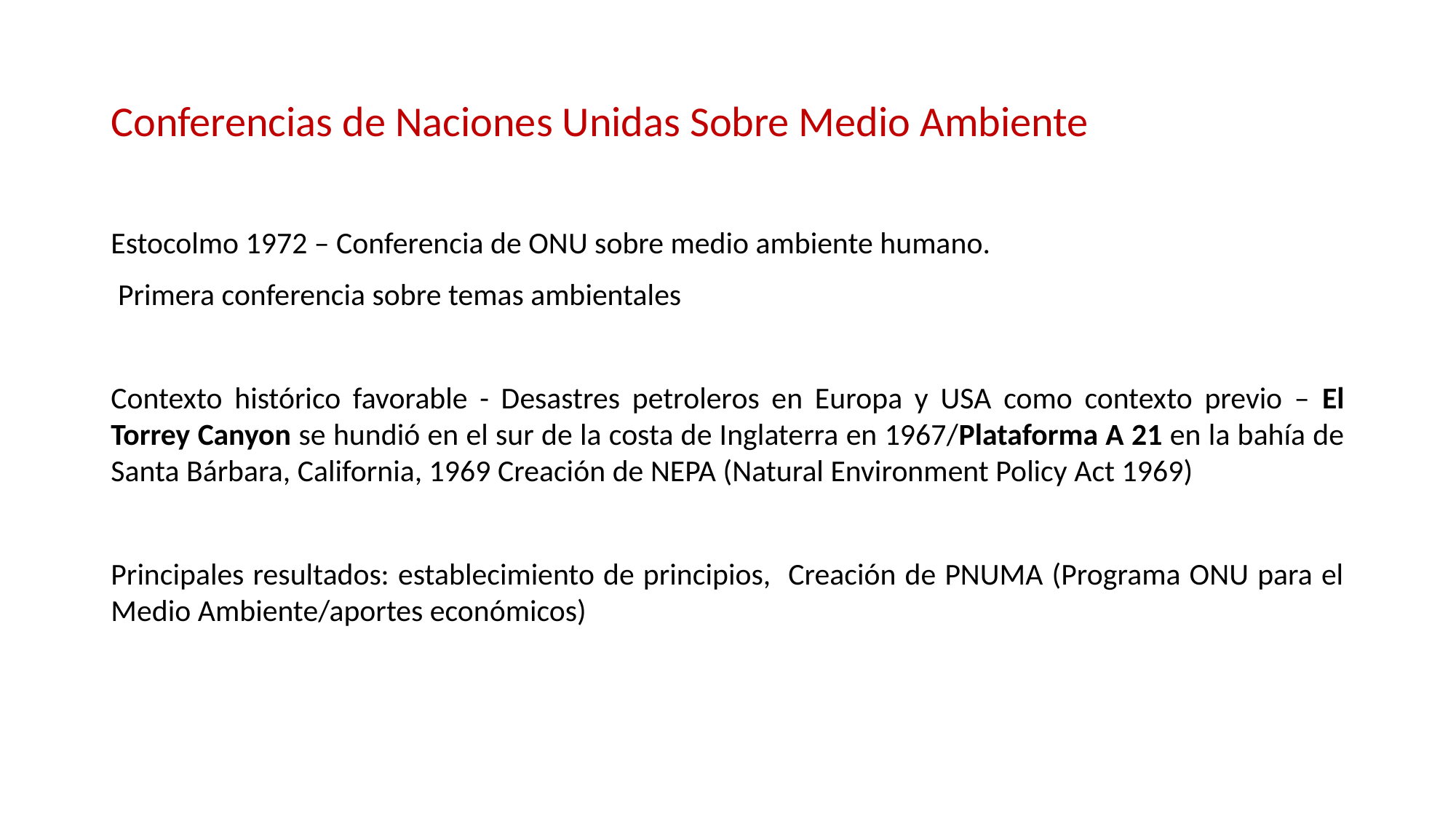

# Conferencias de Naciones Unidas Sobre Medio Ambiente
Estocolmo 1972 – Conferencia de ONU sobre medio ambiente humano.
 Primera conferencia sobre temas ambientales

Contexto histórico favorable - Desastres petroleros en Europa y USA como contexto previo – El Torrey Canyon se hundió en el sur de la costa de Inglaterra en 1967/Plataforma A 21 en la bahía de Santa Bárbara, California, 1969 Creación de NEPA (Natural Environment Policy Act 1969)

Principales resultados: establecimiento de principios,  Creación de PNUMA (Programa ONU para el Medio Ambiente/aportes económicos)